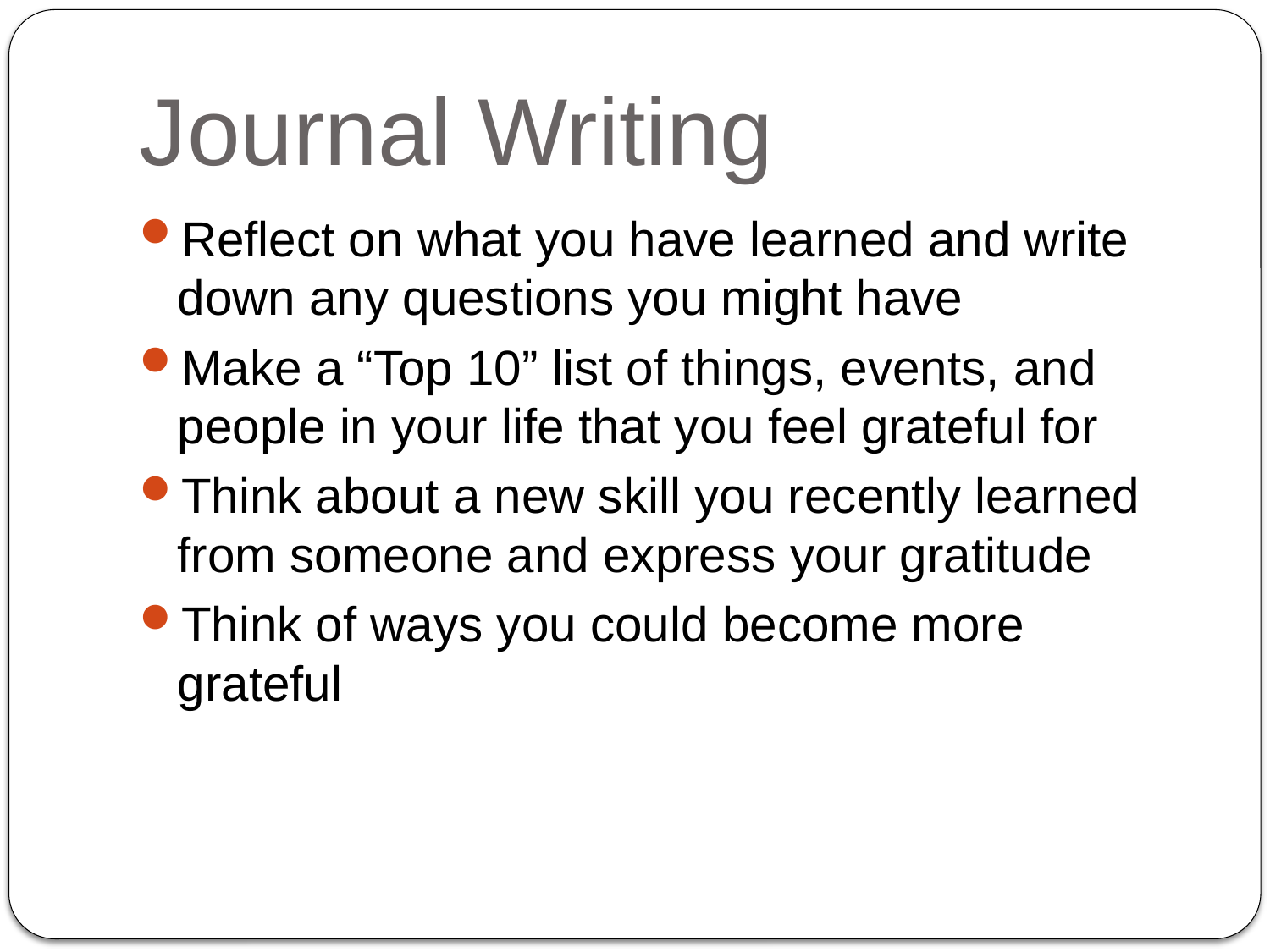

# Journal Writing
Reflect on what you have learned and write down any questions you might have
Make a “Top 10” list of things, events, and people in your life that you feel grateful for
Think about a new skill you recently learned from someone and express your gratitude
Think of ways you could become more grateful